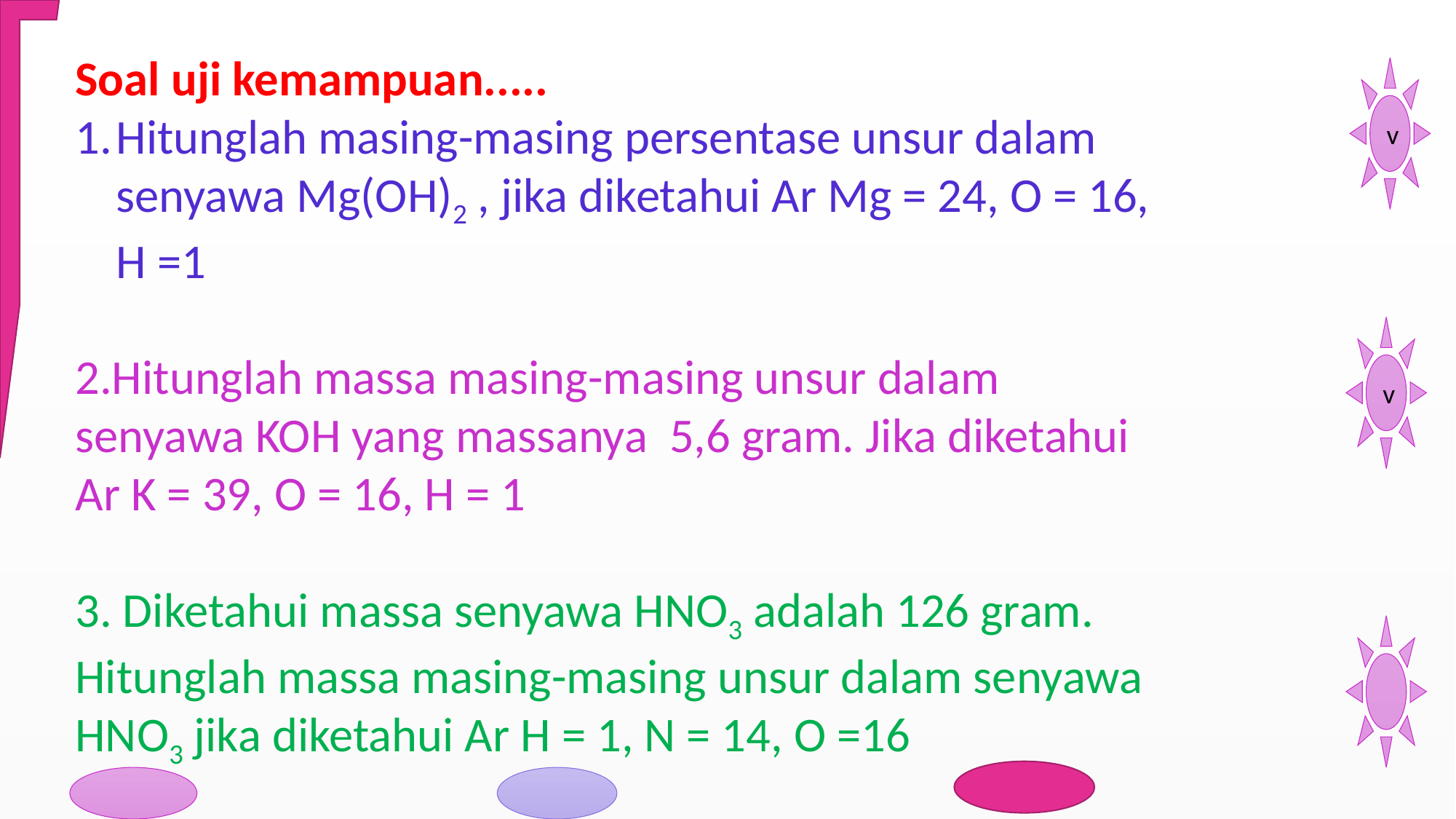

Soal uji kemampuan.....
Hitunglah masing-masing persentase unsur dalam senyawa Mg(OH)2 , jika diketahui Ar Mg = 24, O = 16, H =1

2.Hitunglah massa masing-masing unsur dalam senyawa KOH yang massanya  5,6 gram. Jika diketahui Ar K = 39, O = 16, H = 1

3. Diketahui massa senyawa HNO3 adalah 126 gram. Hitunglah massa masing-masing unsur dalam senyawa HNO3 jika diketahui Ar H = 1, N = 14, O =16